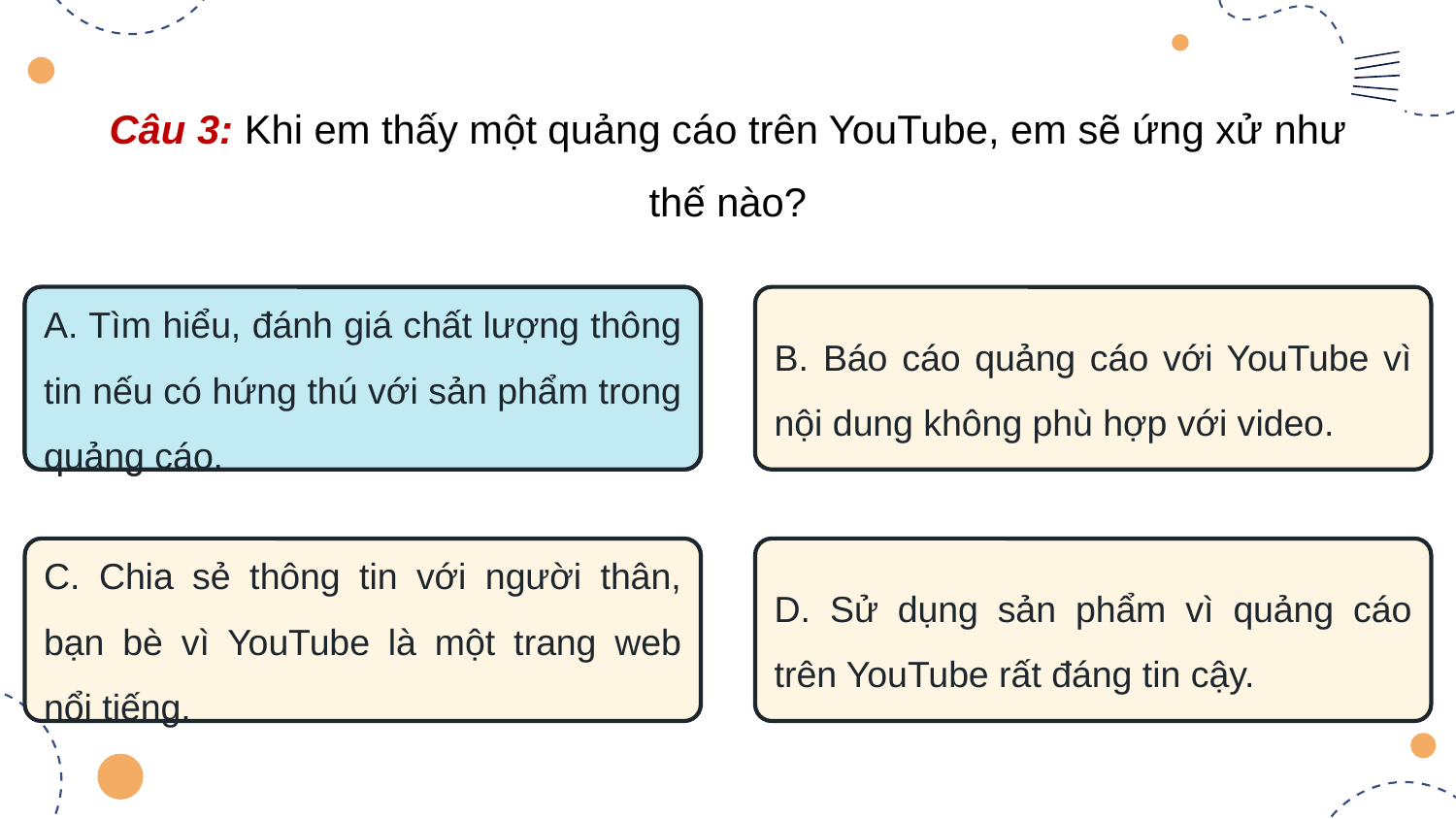

Câu 3: Khi em thấy một quảng cáo trên YouTube, em sẽ ứng xử như thế nào?
A. Tìm hiểu, đánh giá chất lượng thông tin nếu có hứng thú với sản phẩm trong quảng cáo.
A. Tìm hiểu, đánh giá chất lượng thông tin nếu có hứng thú với sản phẩm trong quảng cáo.
B. Báo cáo quảng cáo với YouTube vì nội dung không phù hợp với video.
C. Chia sẻ thông tin với người thân, bạn bè vì YouTube là một trang web nổi tiếng.
D. Sử dụng sản phẩm vì quảng cáo trên YouTube rất đáng tin cậy.